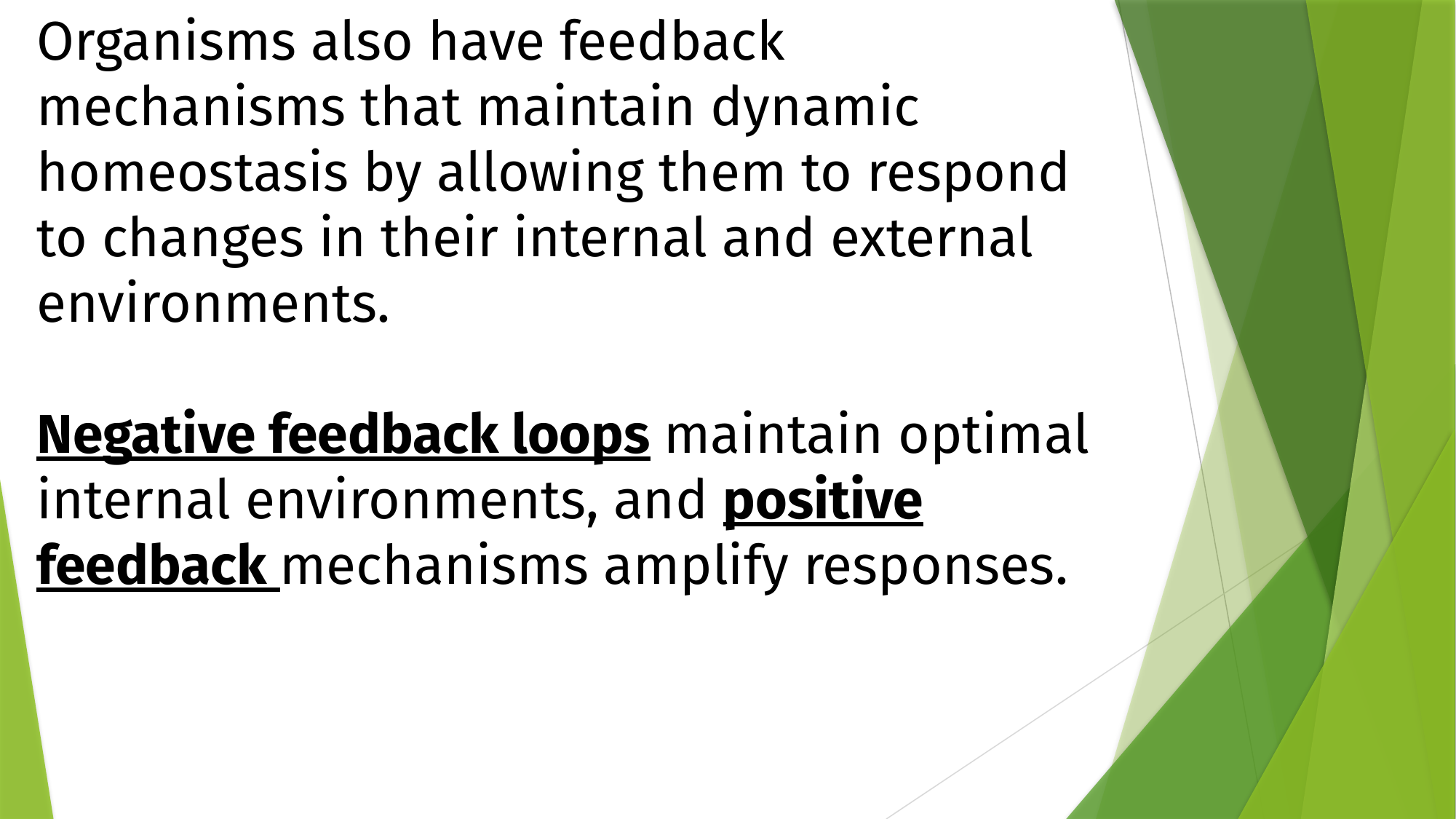

# Organisms also have feedback mechanisms that maintain dynamic homeostasis by allowing them to respond to changes in their internal and external environments. Negative feedback loops maintain optimal internal environments, and positive feedback mechanisms amplify responses.